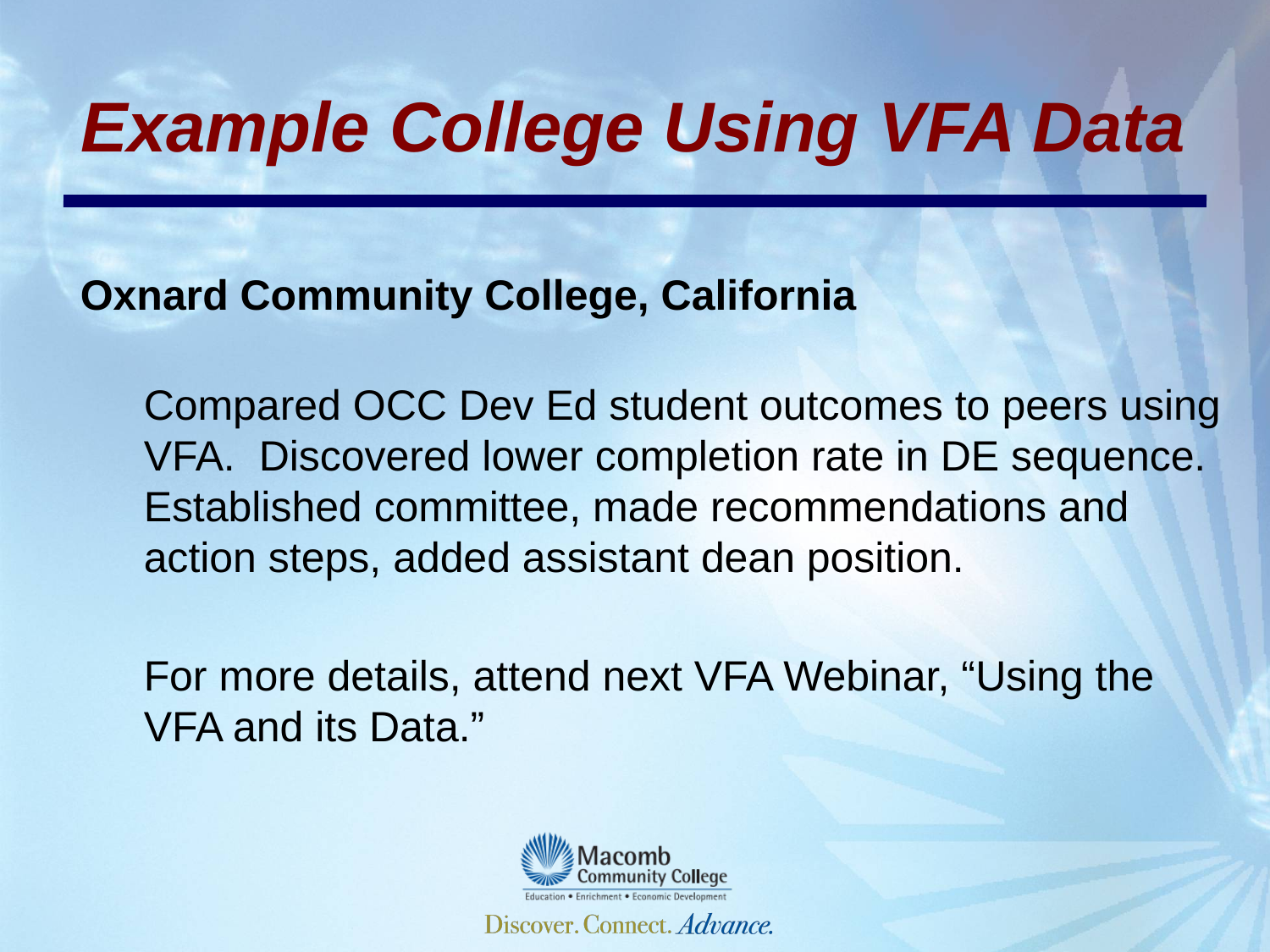

Example College Using VFA Data
Oxnard Community College, California

Compared OCC Dev Ed student outcomes to peers using VFA.  Discovered lower completion rate in DE sequence.  Established committee, made recommendations and action steps, added assistant dean position.

For more details, attend next VFA Webinar, “Using the VFA and its Data.”